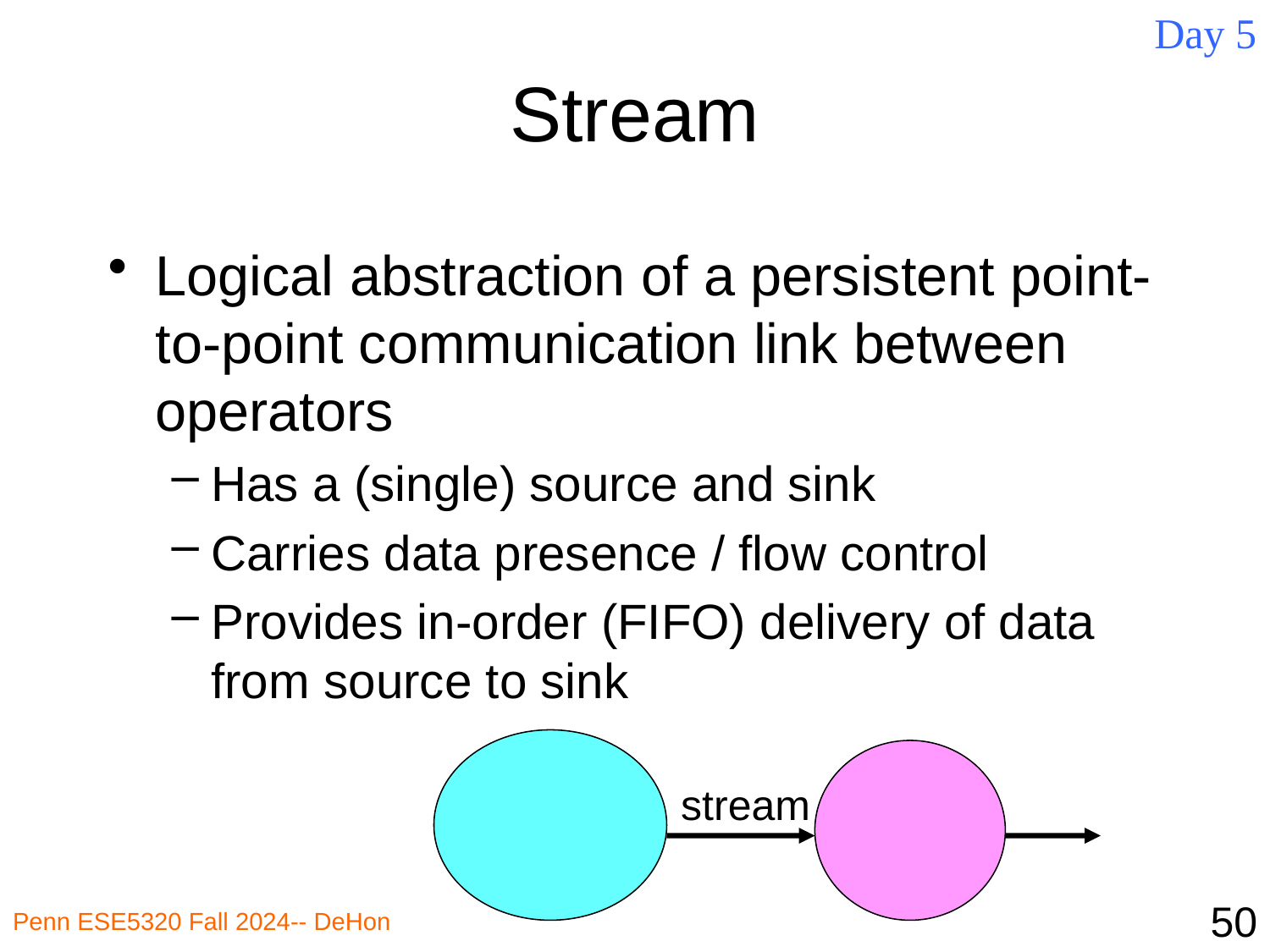

Day 5
# Stream
Logical abstraction of a persistent point-to-point communication link between operators
Has a (single) source and sink
Carries data presence / flow control
Provides in-order (FIFO) delivery of data from source to sink

stream

50
Penn ESE5320 Fall 2024-- DeHon